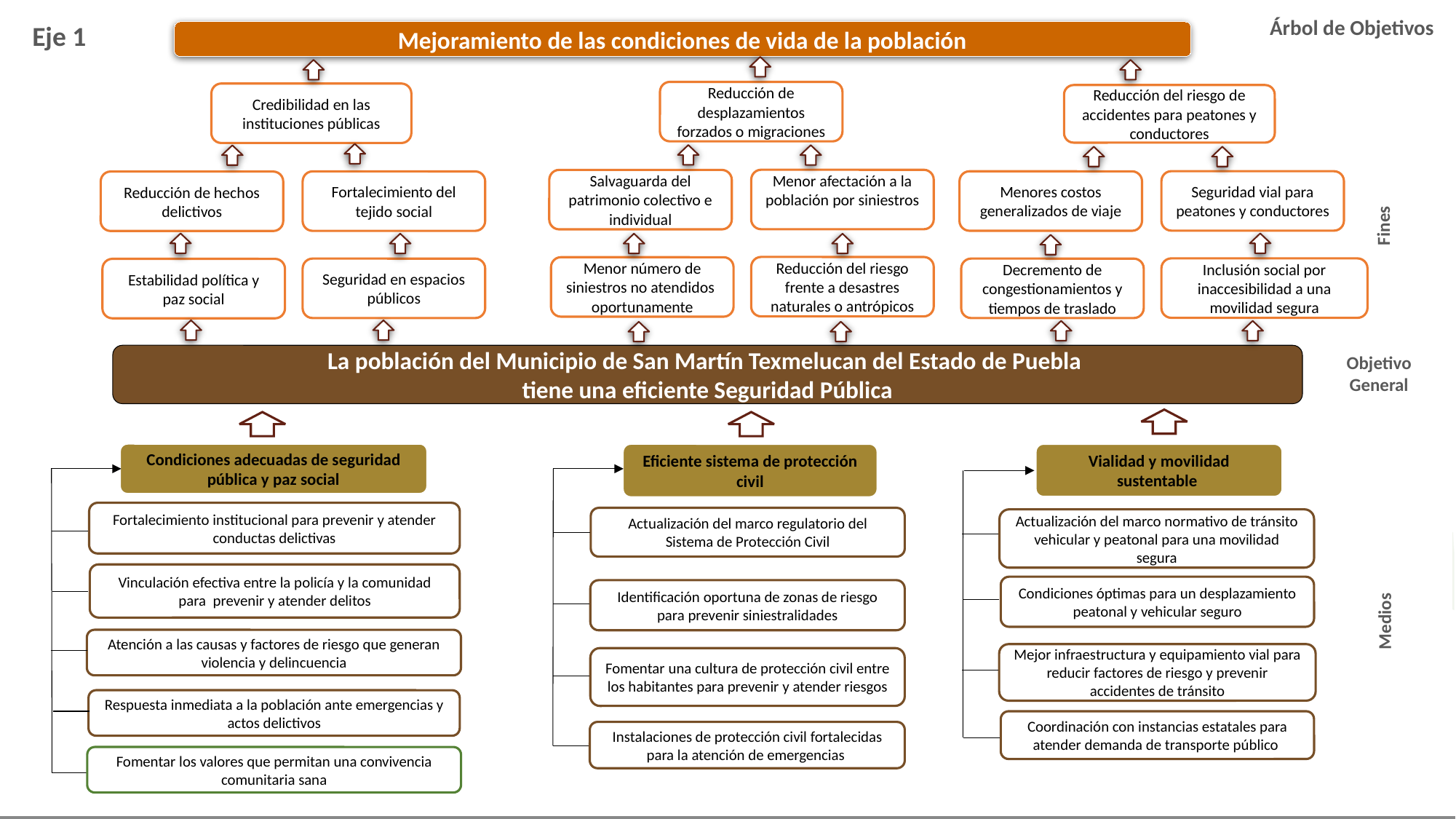

Árbol de Objetivos
Eje 1
Mejoramiento de las condiciones de vida de la población

Reducción de desplazamientos forzados o migraciones
Credibilidad en las instituciones públicas
Reducción del riesgo de accidentes para peatones y conductores

Menor afectación a la población por siniestros

Salvaguarda del patrimonio colectivo e individual
Seguridad vial para peatones y conductores
Menores costos generalizados de viaje
Fortalecimiento del tejido social
Reducción de hechos delictivos
Fines

Reducción del riesgo frente a desastres naturales o antrópicos
Menor número de siniestros no atendidos  oportunamente
Inclusión social por inaccesibilidad a una movilidad segura
Seguridad en espacios públicos
Decremento de congestionamientos y tiempos de traslado
Estabilidad política y paz social

La población del Municipio de San Martín Texmelucan del Estado de Puebla
tiene una eficiente Seguridad Pública
Objetivo General

Condiciones adecuadas de seguridad pública y paz social
Eficiente sistema de protección civil
Vialidad y movilidad sustentable
Fortalecimiento institucional para prevenir y atender conductas delictivas
Actualización del marco regulatorio del Sistema de Protección Civil
Actualización del marco normativo de tránsito vehicular y peatonal para una movilidad segura
Vinculación efectiva entre la policía y la comunidad para  prevenir y atender delitos
Condiciones óptimas para un desplazamiento peatonal y vehicular seguro
Identificación oportuna de zonas de riesgo para prevenir siniestralidades
Medios
Atención a las causas y factores de riesgo que generan violencia y delincuencia
Mejor infraestructura y equipamiento vial para reducir factores de riesgo y prevenir accidentes de tránsito
Fomentar una cultura de protección civil entre los habitantes para prevenir y atender riesgos
Respuesta inmediata a la población ante emergencias y actos delictivos
Coordinación con instancias estatales para atender demanda de transporte público
Instalaciones de protección civil fortalecidas para la atención de emergencias
Fomentar los valores que permitan una convivencia comunitaria sana